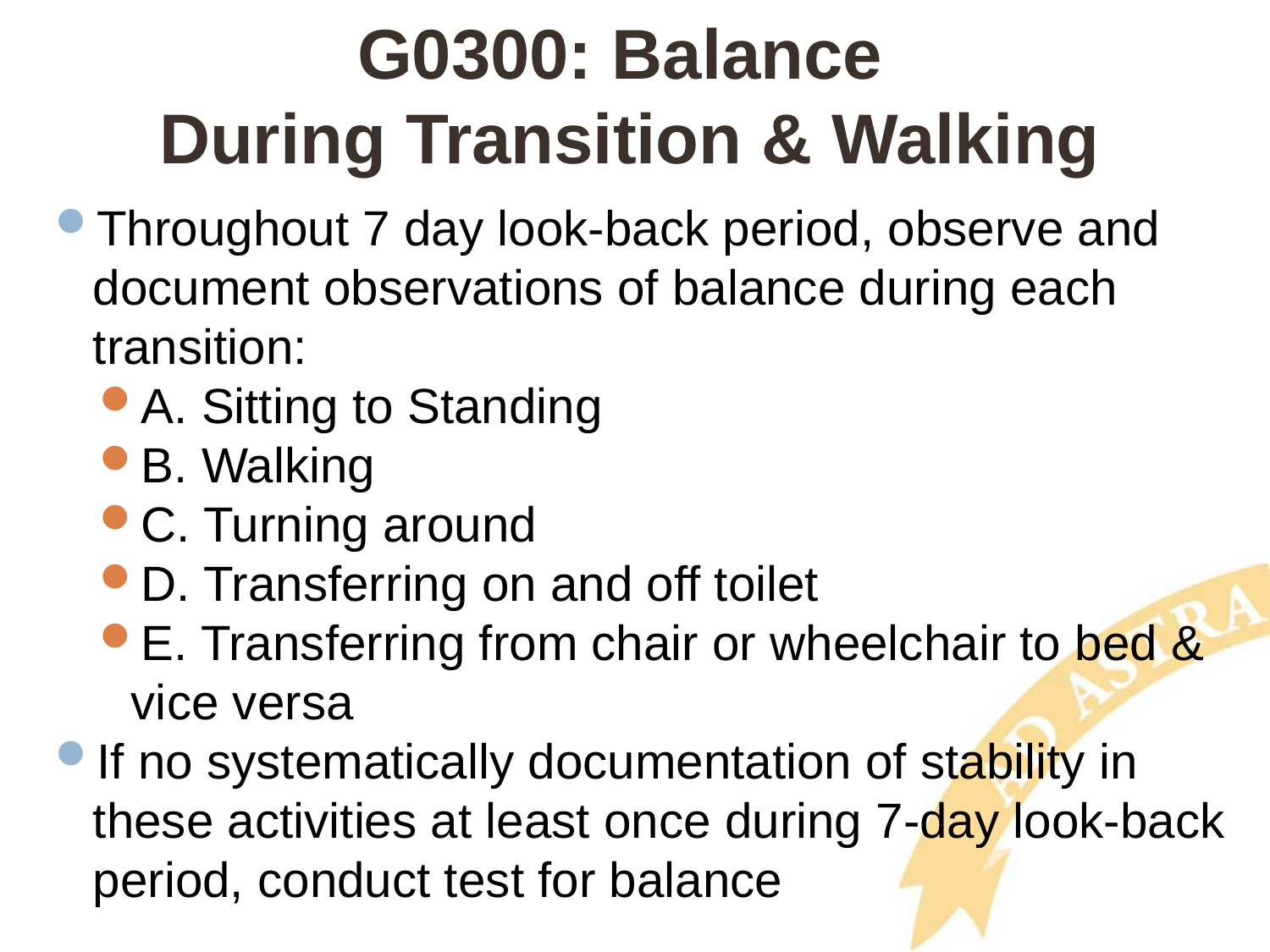

# G0300: Balance During Transition & Walking
Throughout 7 day look-back period, observe and document observations of balance during each transition:
A. Sitting to Standing
B. Walking
C. Turning around
D. Transferring on and off toilet
E. Transferring from chair or wheelchair to bed & vice versa
If no systematically documentation of stability in these activities at least once during 7-day look-back period, conduct test for balance